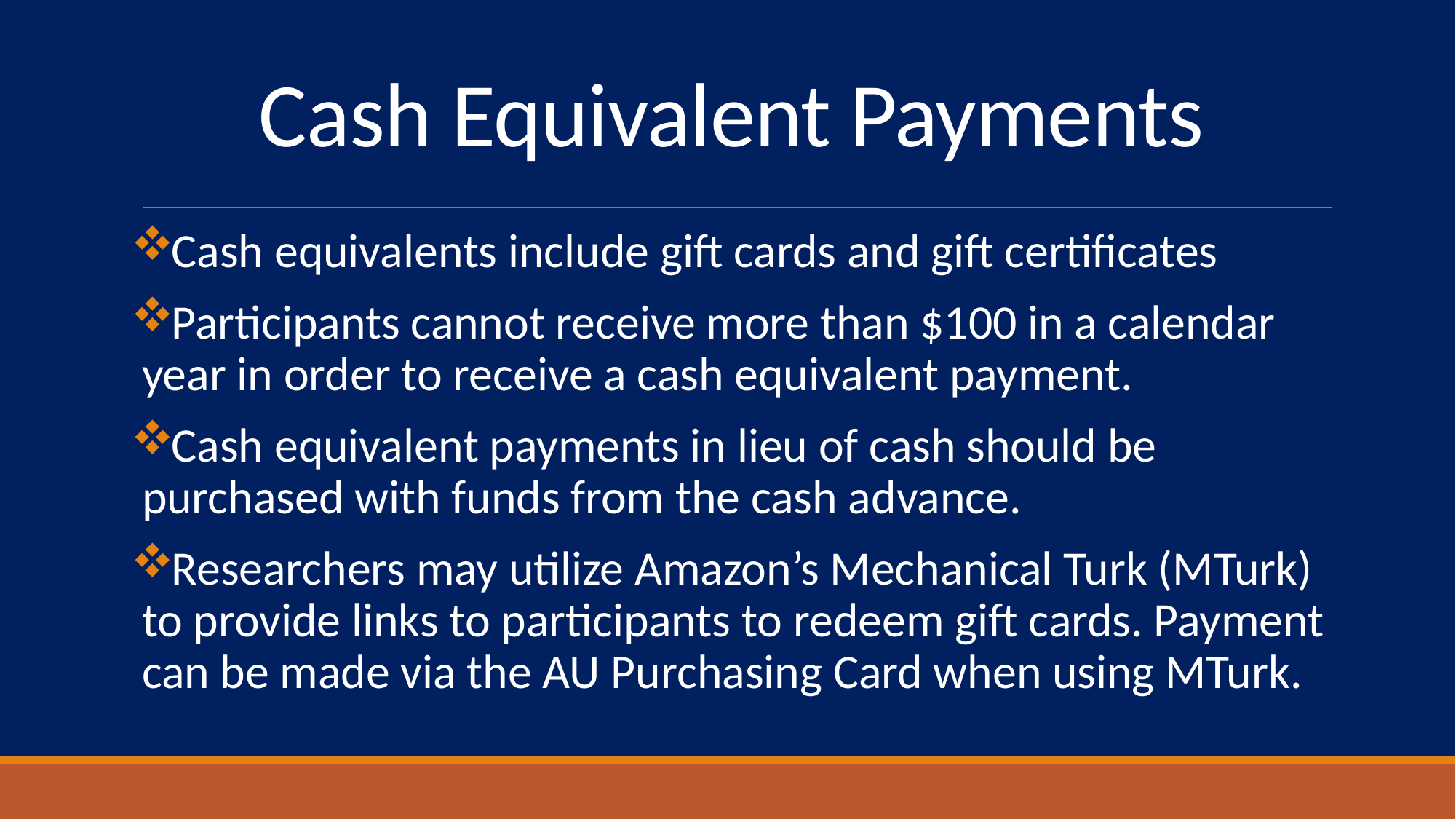

# Cash Equivalent Payments
Cash equivalents include gift cards and gift certificates
Participants cannot receive more than $100 in a calendar year in order to receive a cash equivalent payment.
Cash equivalent payments in lieu of cash should be purchased with funds from the cash advance.
Researchers may utilize Amazon’s Mechanical Turk (MTurk) to provide links to participants to redeem gift cards. Payment can be made via the AU Purchasing Card when using MTurk.